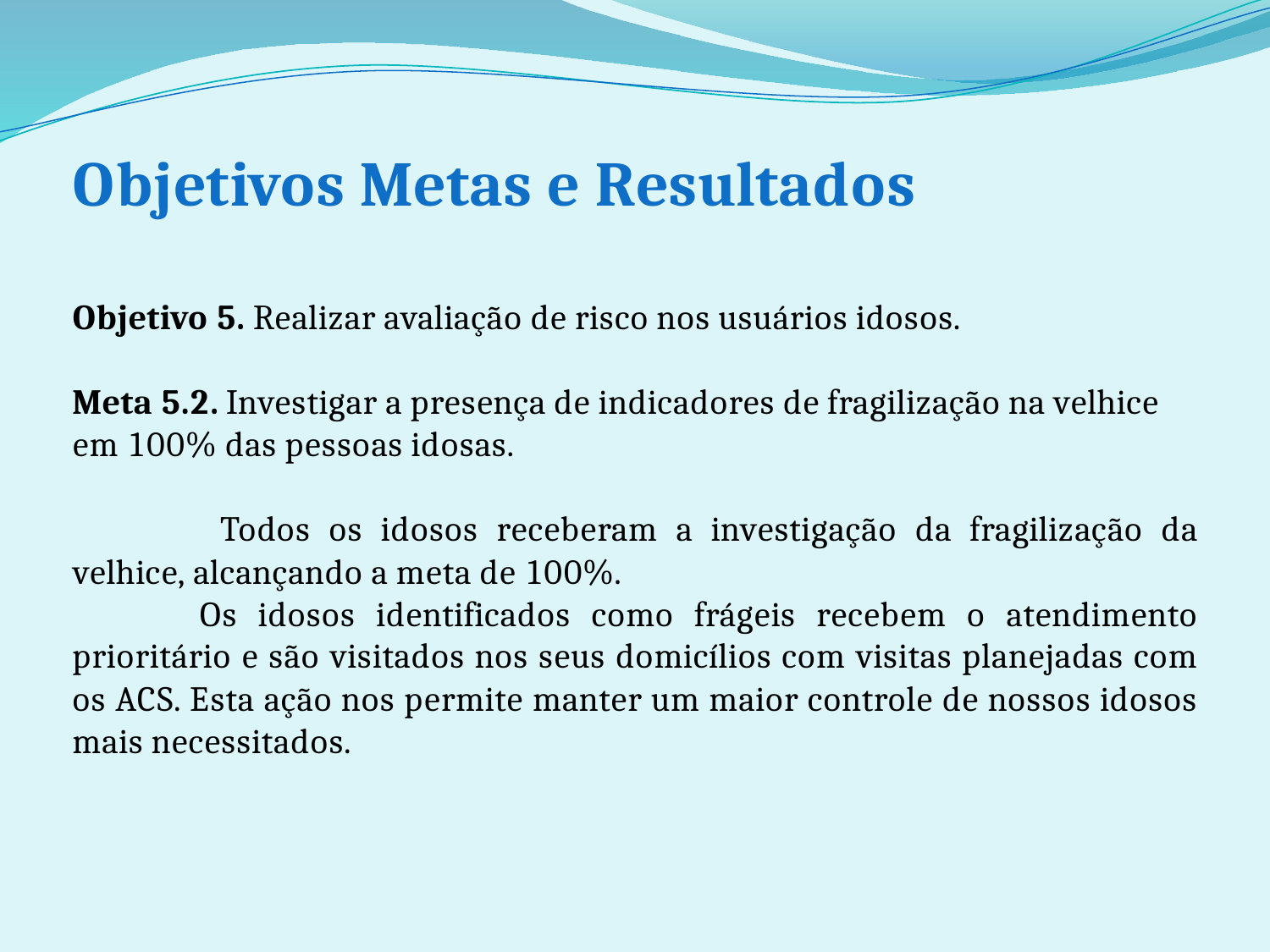

Objetivos Metas e Resultados

Objetivo 5. Realizar avaliação de risco nos usuários idosos.

Meta 5.2. Investigar a presença de indicadores de fragilização na velhice em 100% das pessoas idosas.

  	Todos os idosos receberam a investigação da fragilização da velhice, alcançando a meta de 100%.
	Os idosos identificados como frágeis recebem o atendimento prioritário e são visitados nos seus domicílios com visitas planejadas com os ACS. Esta ação nos permite manter um maior controle de nossos idosos mais necessitados.